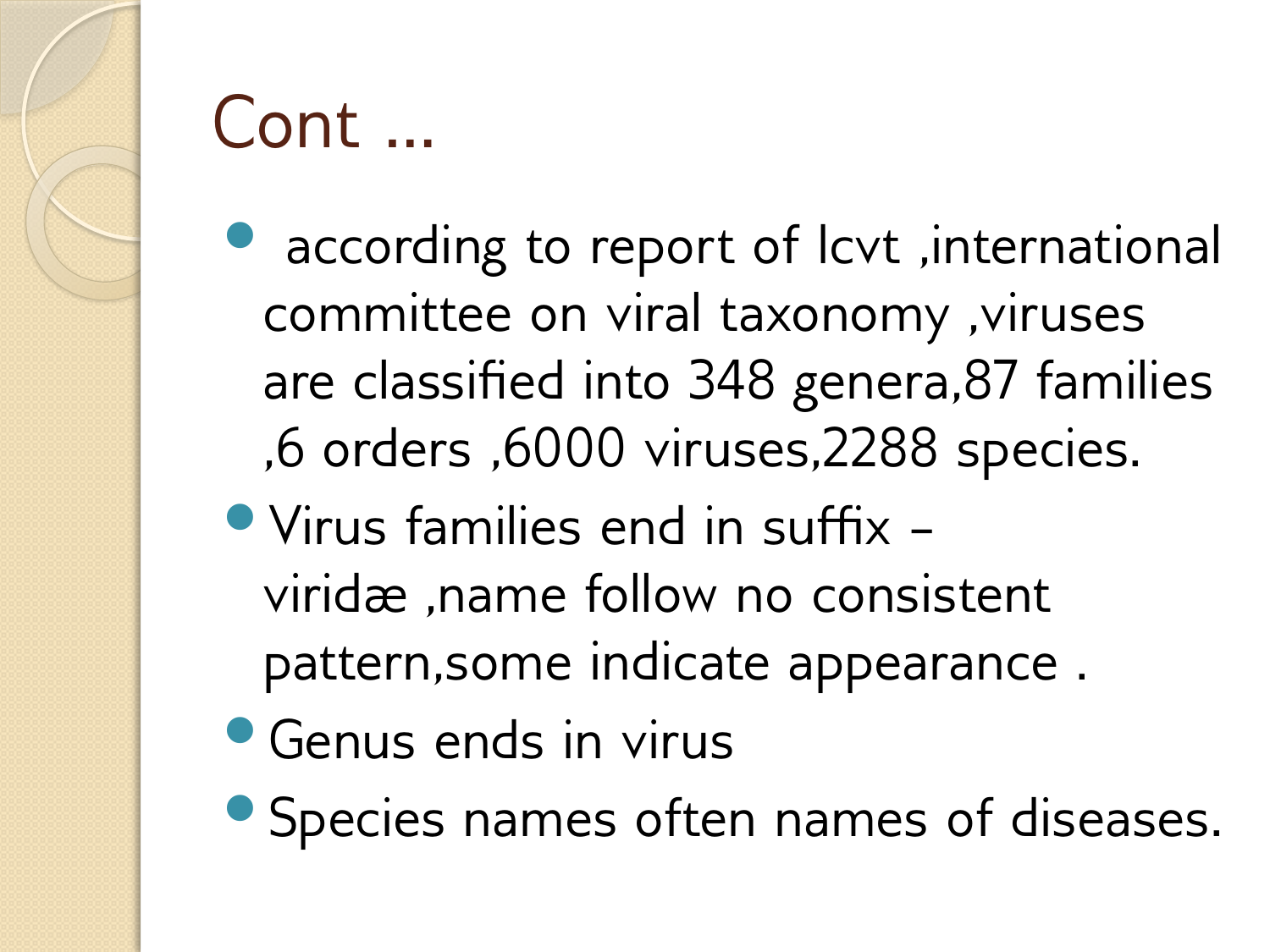

# Cont …
 according to report of Icvt ,international committee on viral taxonomy ,viruses are classified into 348 genera,87 families ,6 orders ,6000 viruses,2288 species.
Virus families end in suffix –viridae ,name follow no consistent pattern,some indicate appearance .
Genus ends in virus
Species names often names of diseases.